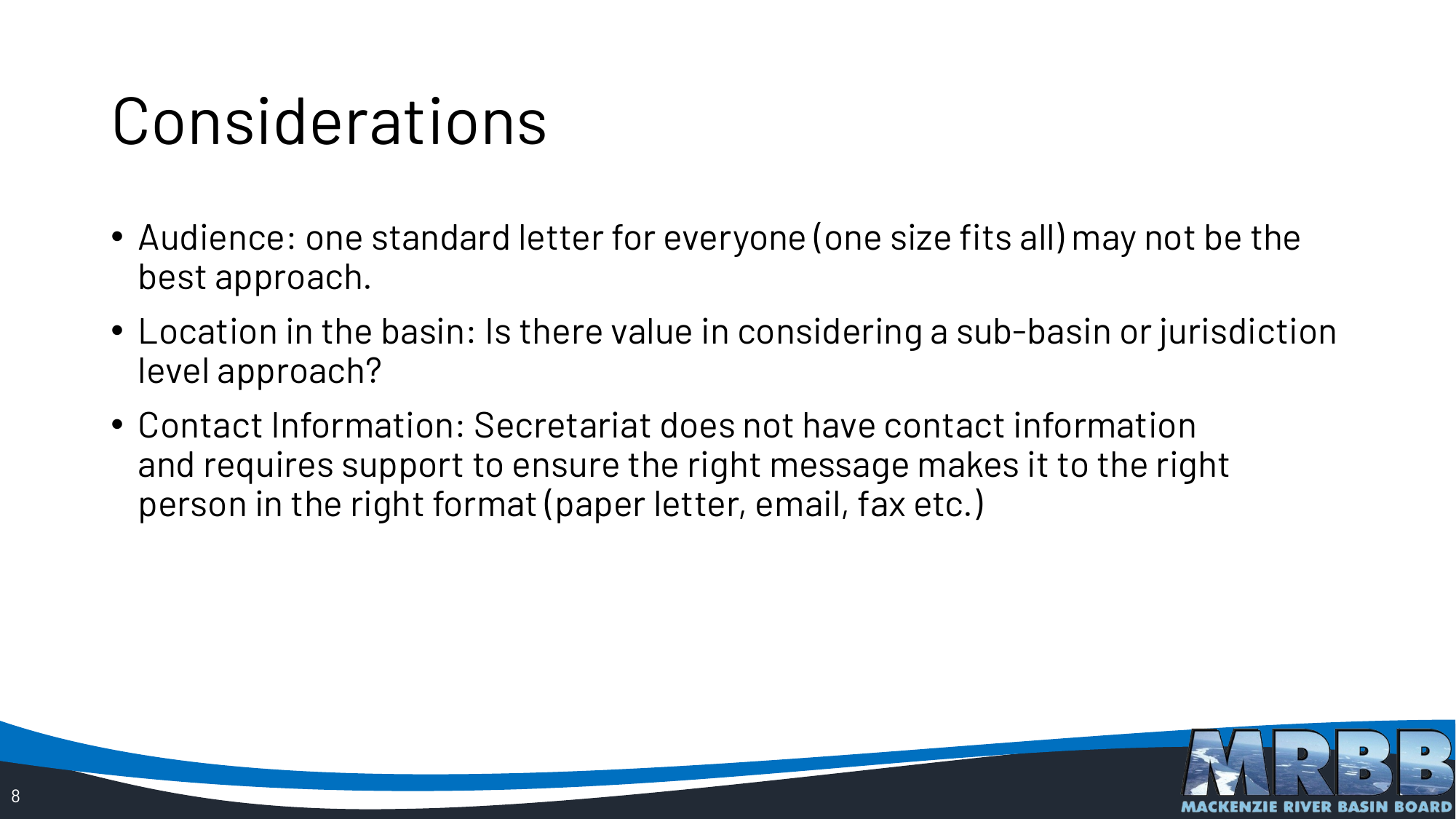

# Considerations
Audience: one standard letter for everyone (one size fits all) may not be the best approach.
Location in the basin: Is there value in considering a sub-basin or jurisdiction level approach?
Contact Information: Secretariat does not have contact information and requires support to ensure the right message makes it to the right person in the right format (paper letter, email, fax etc.)

8